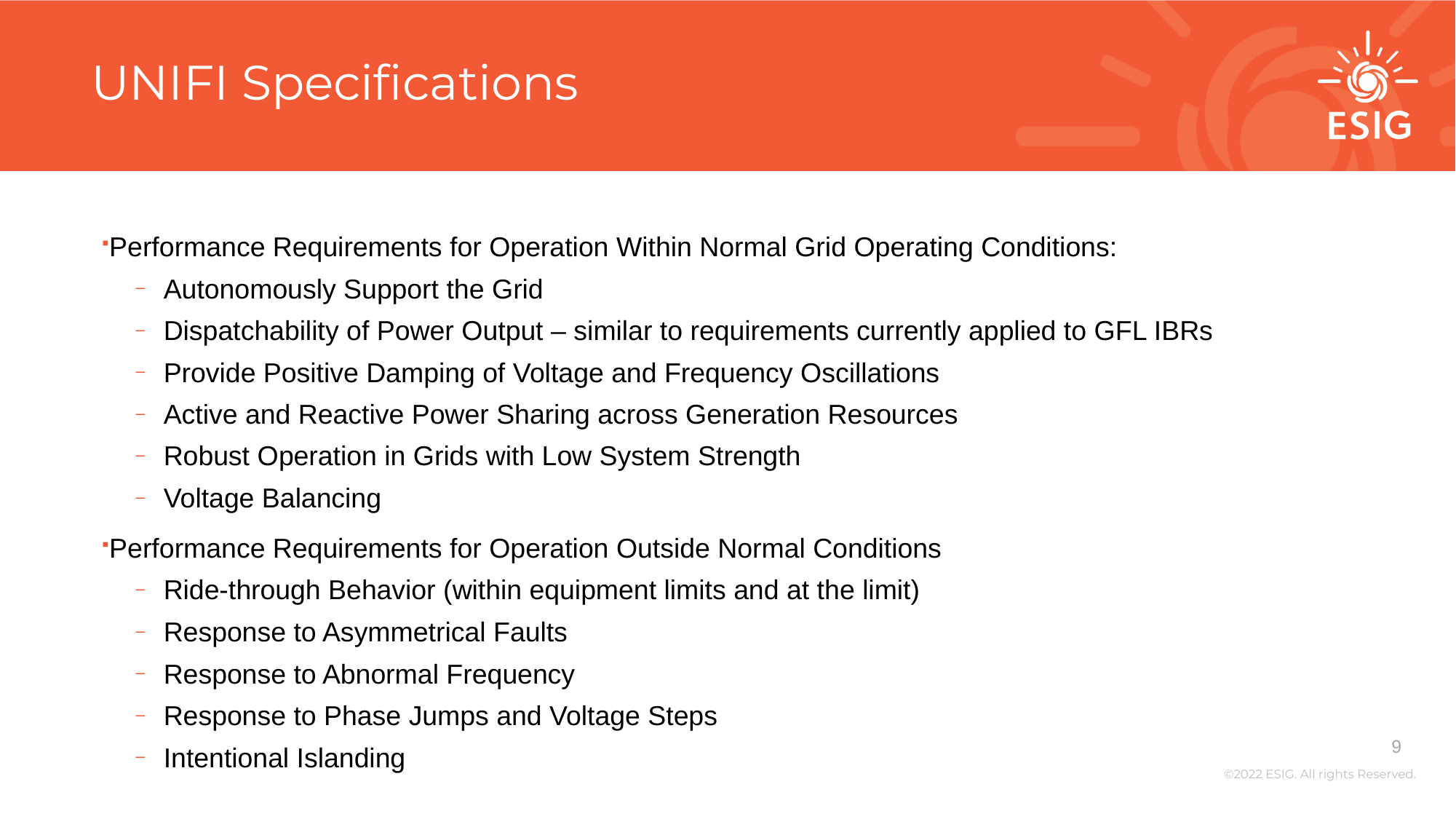

# UNIFI Specifications
Performance Requirements for Operation Within Normal Grid Operating Conditions:
Autonomously Support the Grid
Dispatchability of Power Output – similar to requirements currently applied to GFL IBRs
Provide Positive Damping of Voltage and Frequency Oscillations
Active and Reactive Power Sharing across Generation Resources
Robust Operation in Grids with Low System Strength
Voltage Balancing
Performance Requirements for Operation Outside Normal Conditions
Ride-through Behavior (within equipment limits and at the limit)
Response to Asymmetrical Faults
Response to Abnormal Frequency
Response to Phase Jumps and Voltage Steps
Intentional Islanding